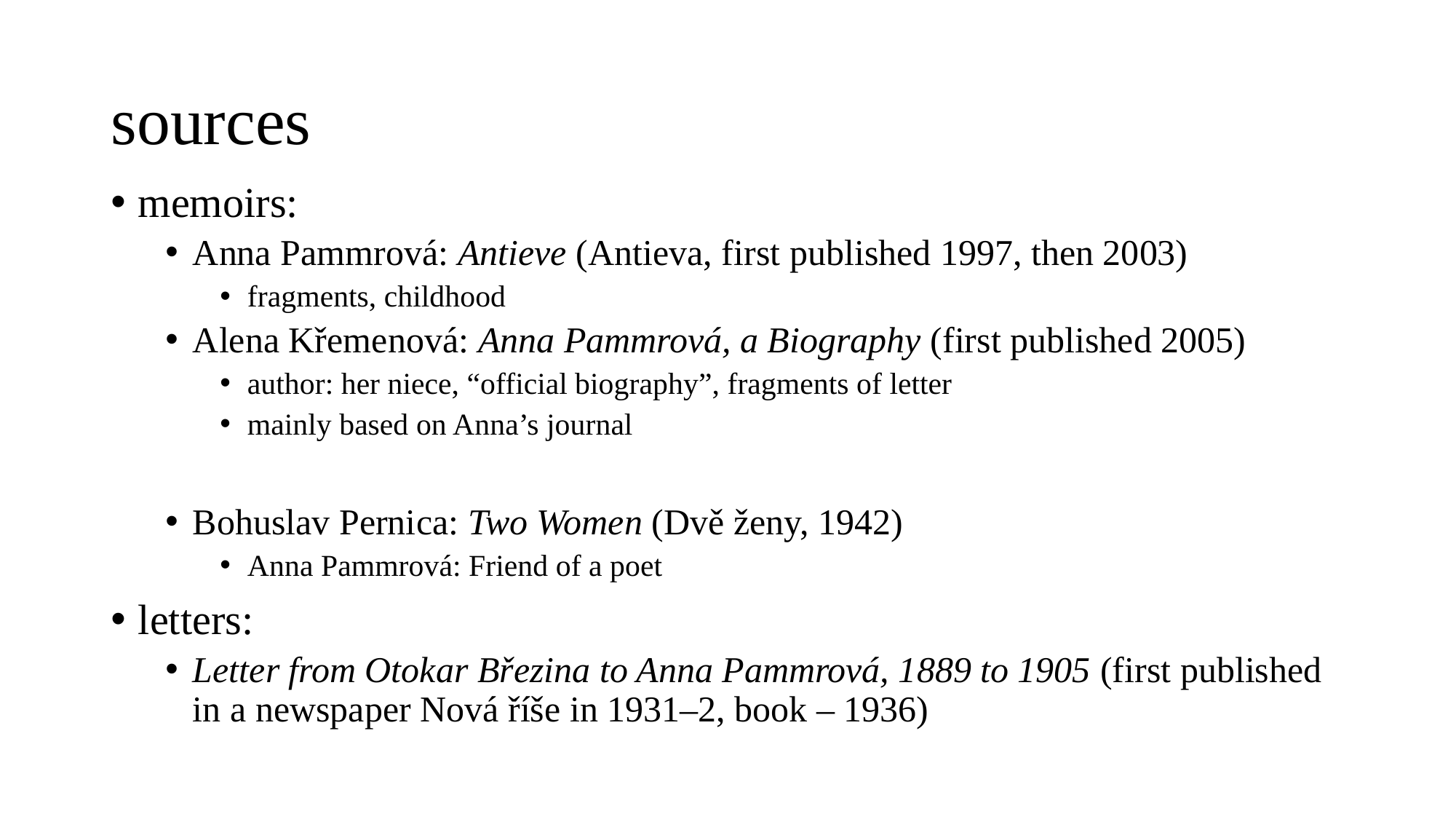

# sources
memoirs:
Anna Pammrová: Antieve (Antieva, first published 1997, then 2003)
fragments, childhood
Alena Křemenová: Anna Pammrová, a Biography (first published 2005)
author: her niece, “official biography”, fragments of letter
mainly based on Anna’s journal

Bohuslav Pernica: Two Women (Dvě ženy, 1942)
Anna Pammrová: Friend of a poet
letters:
Letter from Otokar Březina to Anna Pammrová, 1889 to 1905 (first published in a newspaper Nová říše in 1931–2, book – 1936)